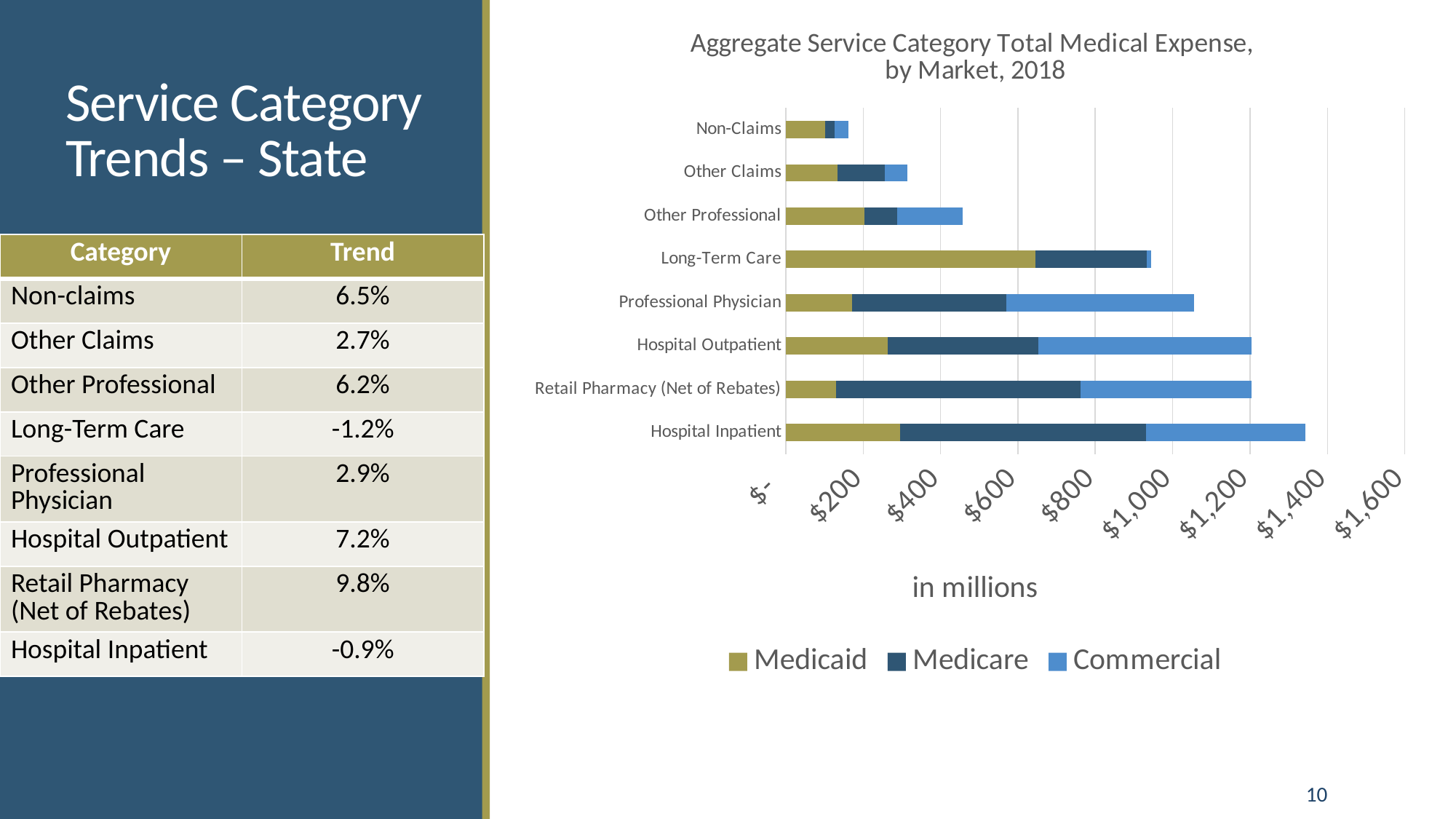

### Chart: Aggregate Service Category Total Medical Expense,
by Market, 2018

| Category | Medicaid | Medicare | Commercial |
|---|---|---|---|
| Hospital Inpatient | 294.6737691073655 | 636.3348660382476 | 412.5776966077542 |
| Retail Pharmacy (Net of Rebates) | 130.45545699 | 631.0103676592183 | 442.9346717552681 |
| Hospital Outpatient | 262.88784823459565 | 389.38569949059763 | 551.9968673652919 |
| Professional Physician | 171.1285479875728 | 399.36541864775296 | 484.56709701685196 |
| Long-Term Care | 645.2323177171402 | 287.9567631399984 | 10.895853420450276 |
| Other Professional | 203.38837915822043 | 84.28409605504068 | 169.0785993679476 |
| Other Claims | 134.49052290184346 | 122.07438101717236 | 58.3939893795617 |
| Non-Claims | 101.83325108999999 | 25.006948912344043 | 35.39406130482728 |
# Service Category Trends – State
| Category | Trend |
| --- | --- |
| Non-claims | 6.5% |
| Other Claims | 2.7% |
| Other Professional | 6.2% |
| Long-Term Care | -1.2% |
| Professional Physician | 2.9% |
| Hospital Outpatient | 7.2% |
| Retail Pharmacy (Net of Rebates) | 9.8% |
| Hospital Inpatient | -0.9% |
10